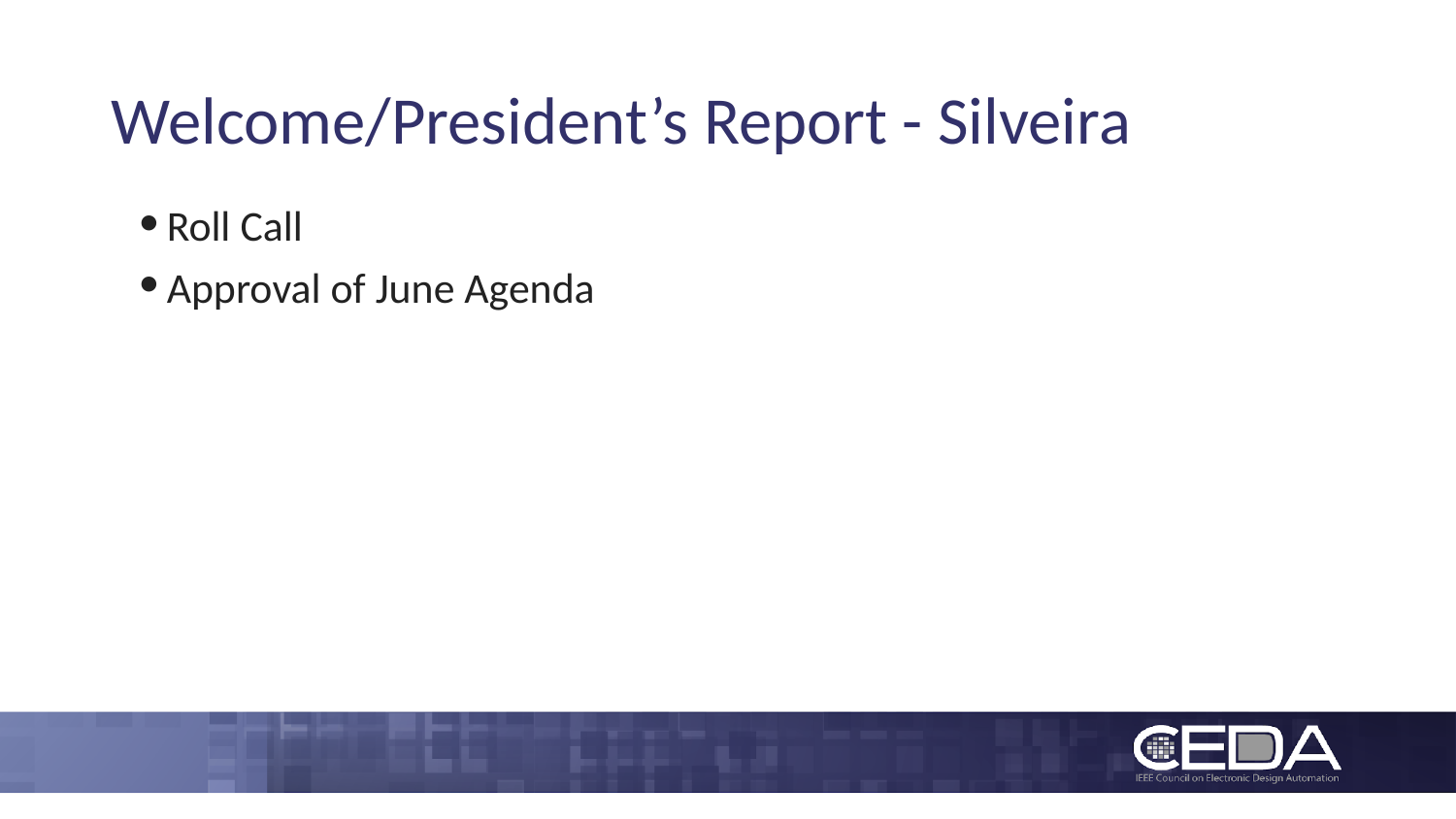

# Welcome/President’s Report - Silveira
Roll Call
Approval of June Agenda